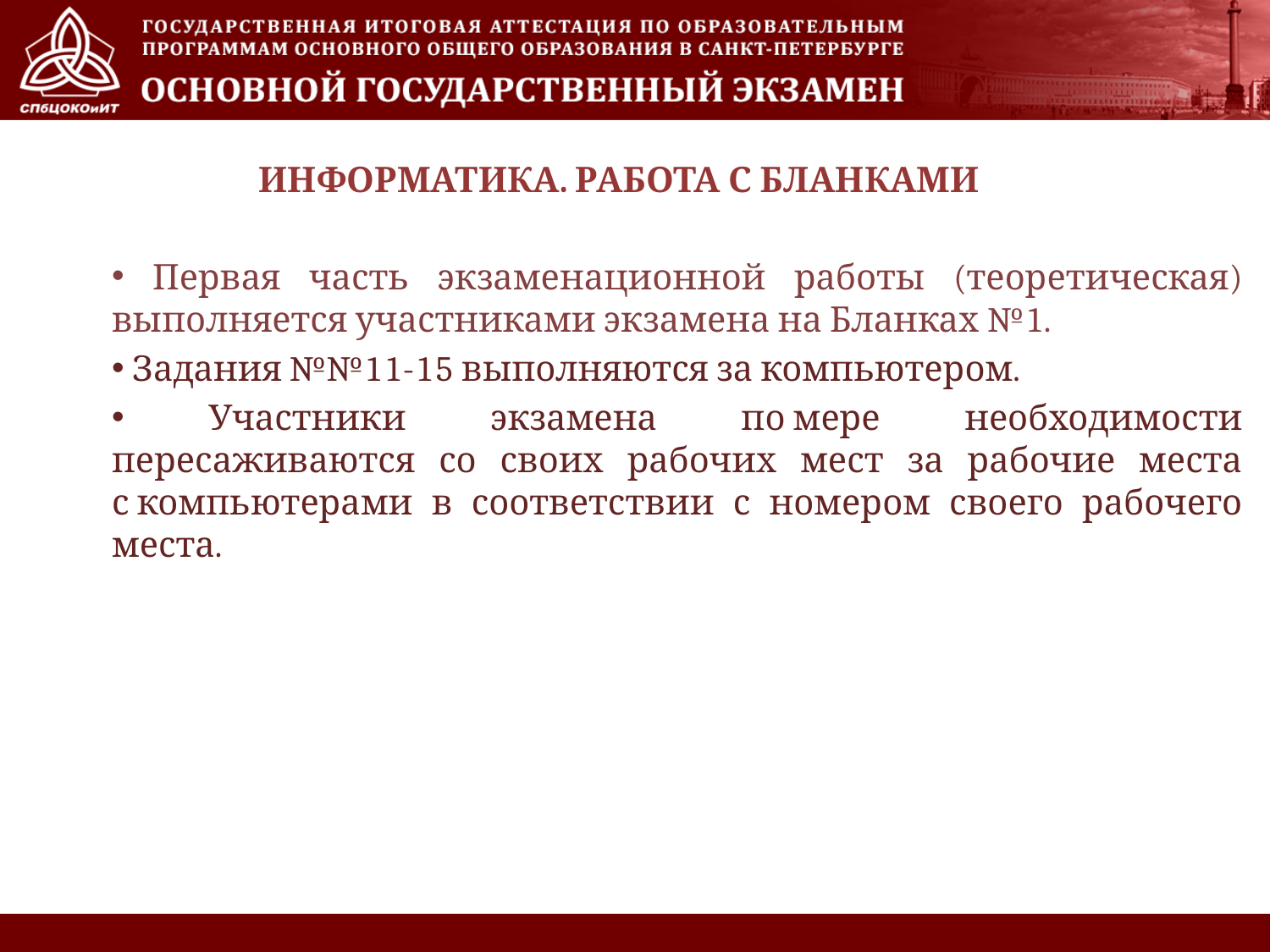

# ИНФОРМАТИКА. РАБОТА С БЛАНКАМИ
 Первая часть экзаменационной работы (теоретическая) выполняется участниками экзамена на Бланках №1.
 Задания №№11-15 выполняются за компьютером.
 Участники экзамена по мере необходимости пересаживаются со своих рабочих мест за рабочие места с компьютерами в соответствии с номером своего рабочего места.